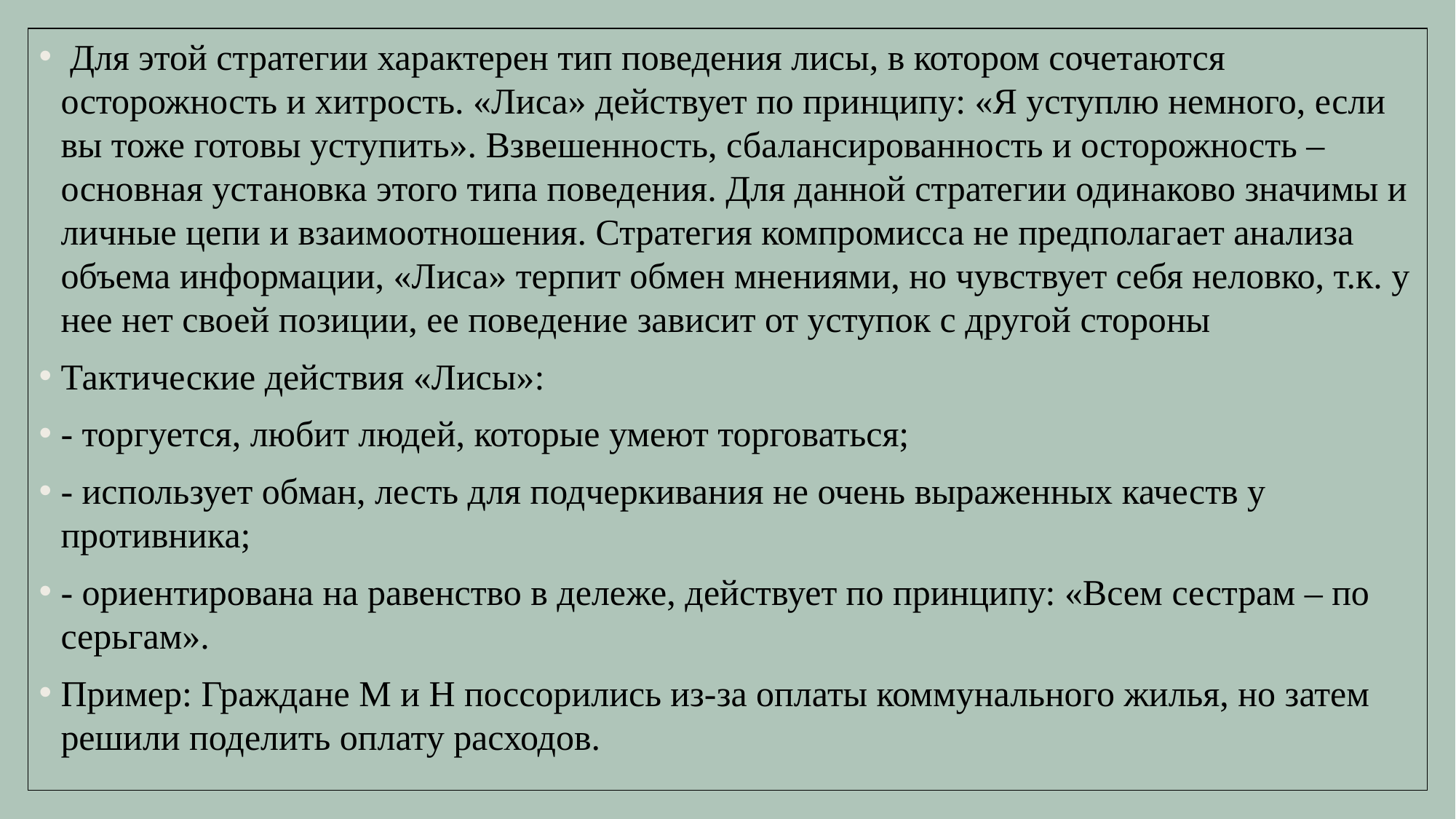

Для этой стратегии характерен тип поведения лисы, в котором сочетаются осторожность и хитрость. «Лиса» действует по принципу: «Я уступлю немного, если вы тоже готовы уступить». Взвешенность, сбалансированность и осторожность – основная установка этого типа поведения. Для данной стратегии одинаково значимы и личные цепи и взаимоотношения. Стратегия компромисса не предполагает анализа объема информации, «Лиса» терпит обмен мнениями, но чувствует себя неловко, т.к. у нее нет своей позиции, ее поведение зависит от уступок с другой стороны
Тактические действия «Лисы»:
- торгуется, любит людей, которые умеют торговаться;
- использует обман, лесть для подчеркивания не очень выраженных качеств у противника;
- ориентирована на равенство в дележе, действует по принципу: «Всем сестрам – по серьгам».
Пример: Граждане М и Н поссорились из-за оплаты коммунального жилья, но затем решили поделить оплату расходов.